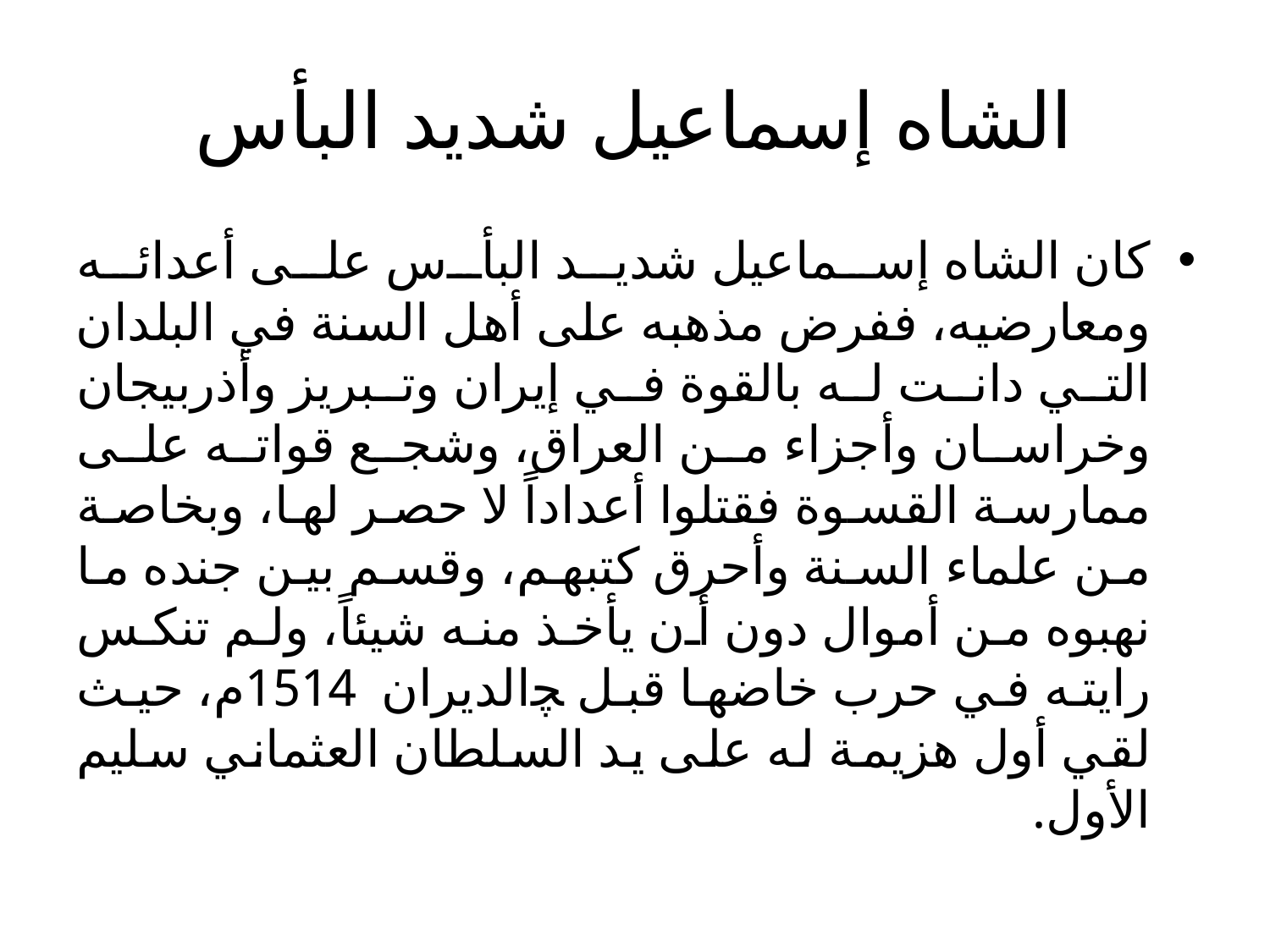

# الشاه إسماعيل شديد البأس
كان الشاه إسماعيل شديد البأس على أعدائه ومعارضيه، ففرض مذهبه على أهل السنة في البلدان التي دانت له بالقوة في إيران وتبريز وأذربيجان وخراسان وأجزاء من العراق، وشجع قواته على ممارسة القسوة فقتلوا أعداداً لا حصر لها، وبخاصة من علماء السنة وأحرق كتبهم، وقسم بين جنده ما نهبوه من أموال دون أن يأخذ منه شيئاً، ولم تنكس رايته في حرب خاضها قبل ﭽالديران 1514م، حيث لقي أول هزيمة له على يد السلطان العثماني سليم الأول.